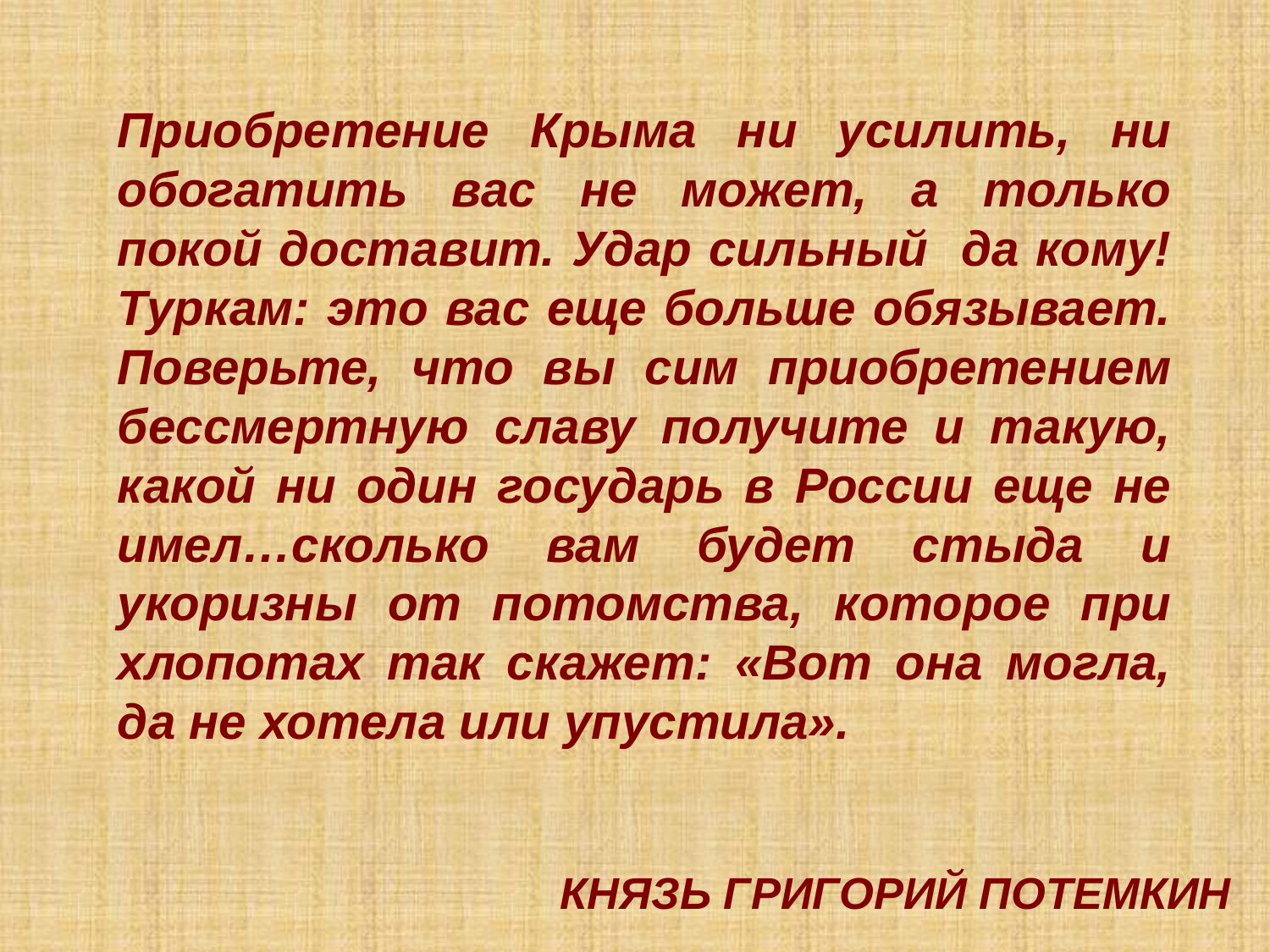

Приобретение Крыма ни усилить, ни обогатить вас не может, а только покой доставит. Удар сильный  да кому! Туркам: это вас еще больше обязывает. Поверьте, что вы сим приобретением бессмертную славу получите и такую, какой ни один государь в России еще не имел…сколько вам будет стыда и укоризны от потомства, которое при хлопотах так скажет: «Вот она могла, да не хотела или упустила».
# Князь Григорий Потемкин